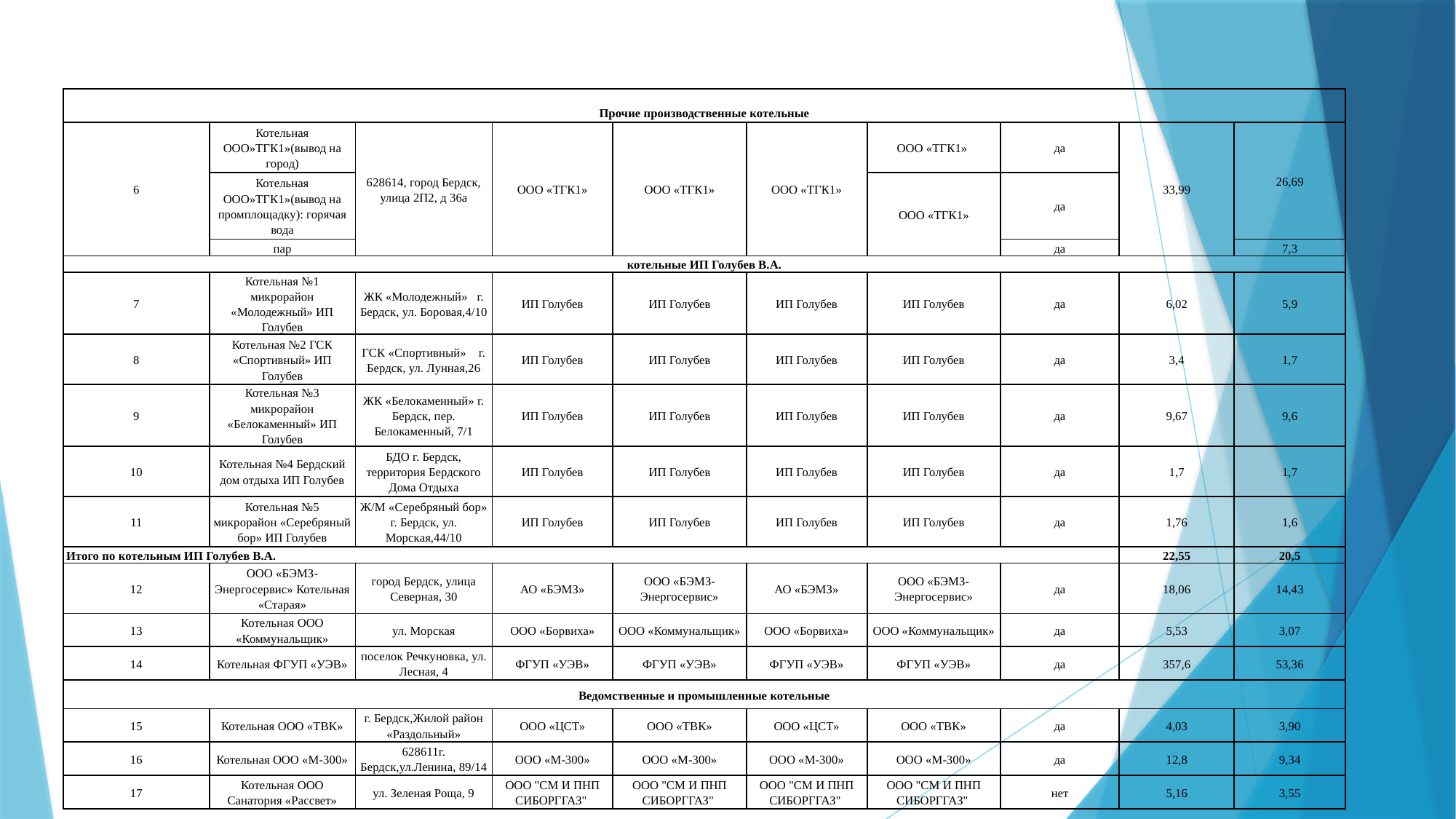

| Прочие производственные котельные |  |  |  |  |  |  |  |  |  |
| --- | --- | --- | --- | --- | --- | --- | --- | --- | --- |
| 6 | Котельная ООО»ТГК1»(вывод на город) | 628614, город Бердск, улица 2П2, д 36а | ООО «ТГК1» | ООО «ТГК1» | ООО «ТГК1» | ООО «ТГК1» | да | 33,99 | 26,69 |
|  | Котельная ООО»ТГК1»(вывод на промплощадку): горячая вода |  |  |  |  | ООО «ТГК1» | да |  |  |
|  | пар |  |  |  |  |  | да |  | 7,3 |
| котельные ИП Голубев В.А. |  |  |  |  |  |  |  |  |  |
| 7 | Котельная №1 микрорайон «Молодежный» ИП Голубев | ЖК «Молодежный» г. Бердск, ул. Боровая,4/10 | ИП Голубев | ИП Голубев | ИП Голубев | ИП Голубев | да | 6,02 | 5,9 |
| 8 | Котельная №2 ГСК «Спортивный» ИП Голубев | ГСК «Спортивный» г. Бердск, ул. Лунная,26 | ИП Голубев | ИП Голубев | ИП Голубев | ИП Голубев | да | 3,4 | 1,7 |
| 9 | Котельная №3 микрорайон «Белокаменный» ИП Голубев | ЖК «Белокаменный» г. Бердск, пер. Белокаменный, 7/1 | ИП Голубев | ИП Голубев | ИП Голубев | ИП Голубев | да | 9,67 | 9,6 |
| 10 | Котельная №4 Бердский дом отдыха ИП Голубев | БДО г. Бердск, территория Бердского Дома Отдыха | ИП Голубев | ИП Голубев | ИП Голубев | ИП Голубев | да | 1,7 | 1,7 |
| 11 | Котельная №5 микрорайон «Серебряный бор» ИП Голубев | Ж/М «Серебряный бор» г. Бердск, ул. Морская,44/10 | ИП Голубев | ИП Голубев | ИП Голубев | ИП Голубев | да | 1,76 | 1,6 |
| Итого по котельным ИП Голубев В.А. |  |  |  |  |  |  |  | 22,55 | 20,5 |
| 12 | ООО «БЭМЗ-Энергосервис» Котельная «Старая» | город Бердск, улица Северная, 30 | АО «БЭМЗ» | ООО «БЭМЗ-Энергосервис» | АО «БЭМЗ» | ООО «БЭМЗ-Энергосервис» | да | 18,06 | 14,43 |
| 13 | Котельная ООО «Коммунальщик» | ул. Морская | ООО «Борвиха» | ООО «Коммунальщик» | ООО «Борвиха» | ООО «Коммунальщик» | да | 5,53 | 3,07 |
| 14 | Котельная ФГУП «УЭВ» | поселок Речкуновка, ул. Лесная, 4 | ФГУП «УЭВ» | ФГУП «УЭВ» | ФГУП «УЭВ» | ФГУП «УЭВ» | да | 357,6 | 53,36 |
| Ведомственные и промышленные котельные |  |  |  |  |  |  |  |  |  |
| 15 | Котельная ООО «ТВК» | г. Бердск,Жилой район «Раздольный» | ООО «ЦСТ» | ООО «ТВК» | ООО «ЦСТ» | ООО «ТВК» | да | 4,03 | 3,90 |
| 16 | Котельная ООО «М-300» | 628611г. Бердск,ул.Ленина, 89/14 | ООО «М-300» | ООО «М-300» | ООО «М-300» | ООО «М-300» | да | 12,8 | 9,34 |
| 17 | Котельная ООО Санатория «Рассвет» | ул. Зеленая Роща, 9 | ООО "СМ И ПНП СИБОРГГАЗ" | ООО "СМ И ПНП СИБОРГГАЗ" | ООО "СМ И ПНП СИБОРГГАЗ" | ООО "СМ И ПНП СИБОРГГАЗ" | нет | 5,16 | 3,55 |